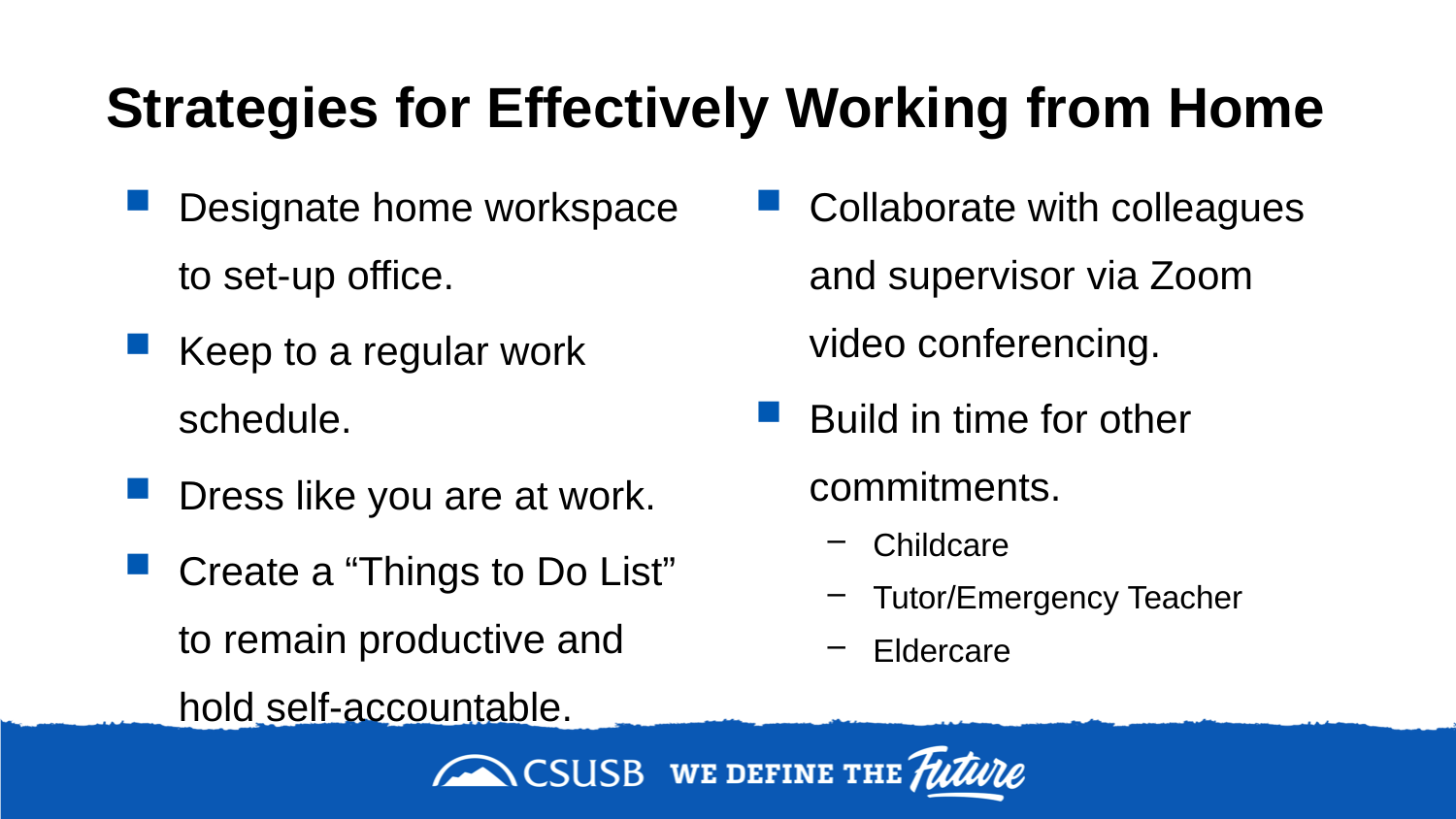

# Strategies for Effectively Working from Home
Designate home workspace to set-up office.
Keep to a regular work schedule.
Dress like you are at work.
Create a “Things to Do List” to remain productive and hold self-accountable.

Collaborate with colleagues and supervisor via Zoom video conferencing.
Build in time for other commitments.
Childcare
Tutor/Emergency Teacher
Eldercare